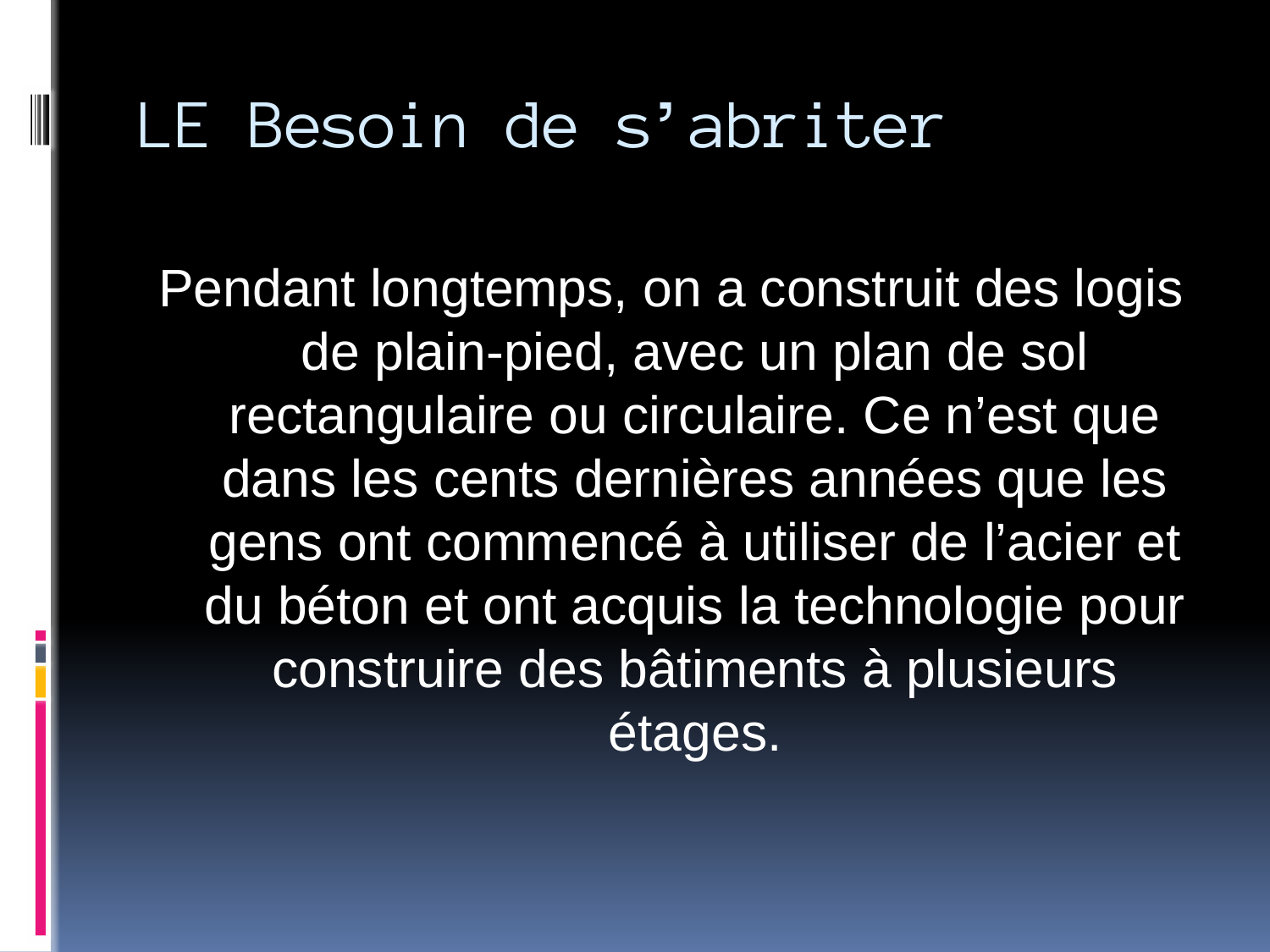

# LE Besoin de s’abriter
Pendant longtemps, on a construit des logis de plain-pied, avec un plan de sol rectangulaire ou circulaire. Ce n’est que dans les cents dernières années que les gens ont commencé à utiliser de l’acier et du béton et ont acquis la technologie pour construire des bâtiments à plusieurs étages.